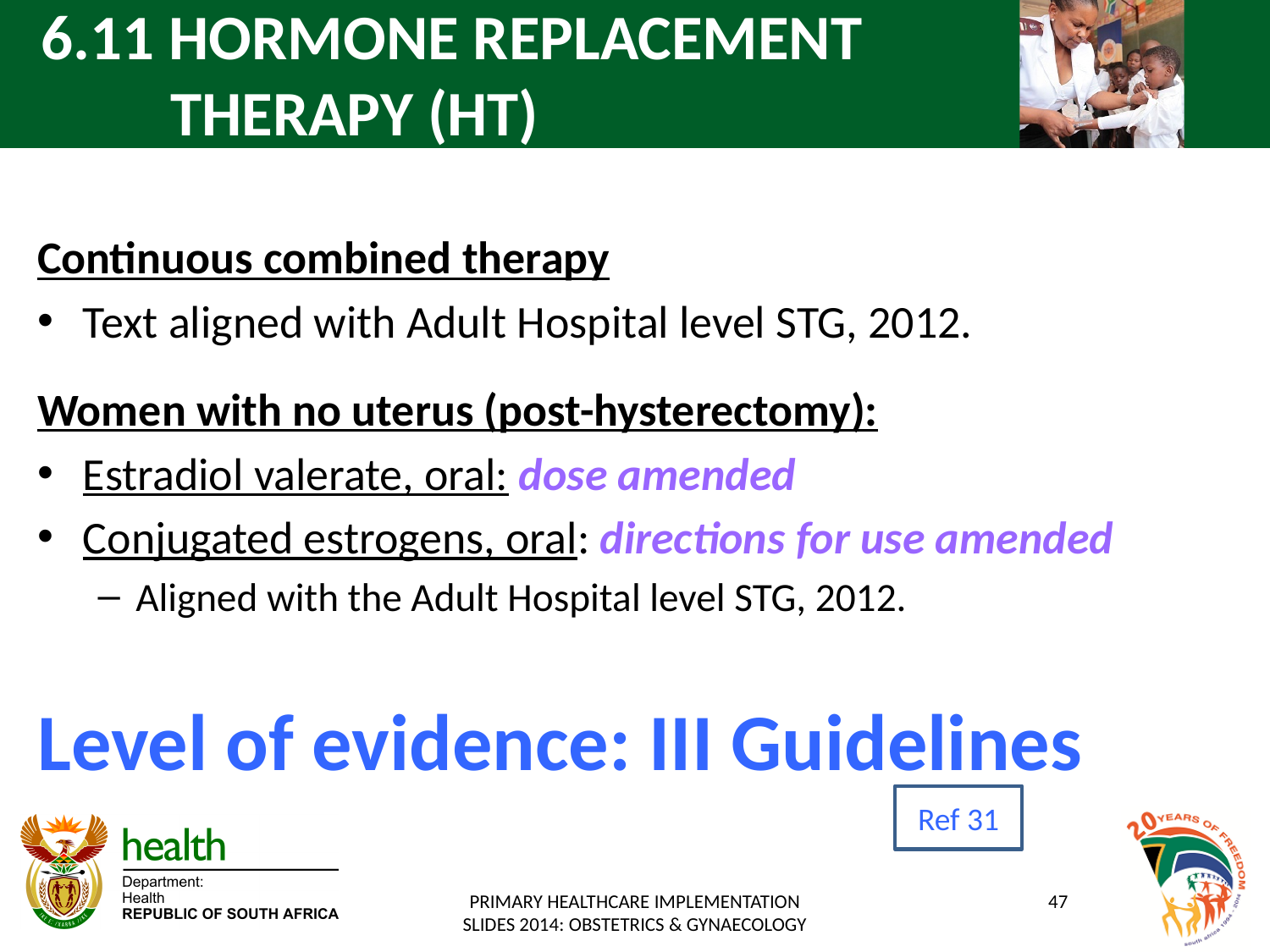

# 6.11 HORMONE REPLACEMENT THERAPY (HT)
Continuous combined therapy
Text aligned with Adult Hospital level STG, 2012.

Women with no uterus (post-hysterectomy):
Estradiol valerate, oral: dose amended
Conjugated estrogens, oral: directions for use amended
Aligned with the Adult Hospital level STG, 2012.

Level of evidence: III Guidelines

Ref 31
PRIMARY HEALTHCARE IMPLEMENTATION SLIDES 2014: OBSTETRICS & GYNAECOLOGY
47